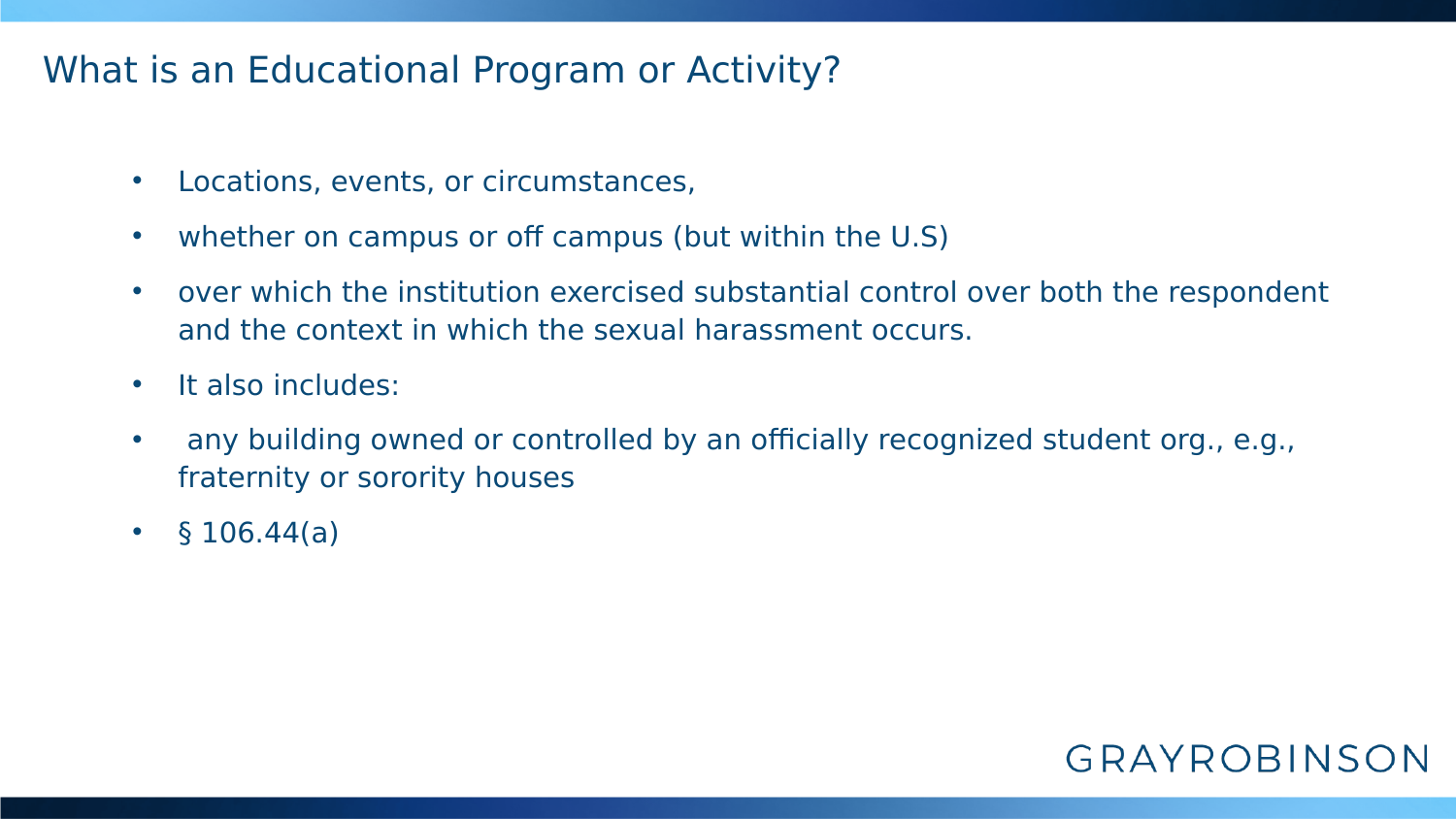

# What is an Educational Program or Activity?
Locations, events, or circumstances,
whether on campus or off campus (but within the U.S)
over which the institution exercised substantial control over both the respondent and the context in which the sexual harassment occurs.
It also includes:
 any building owned or controlled by an officially recognized student org., e.g., fraternity or sorority houses
§ 106.44(a)